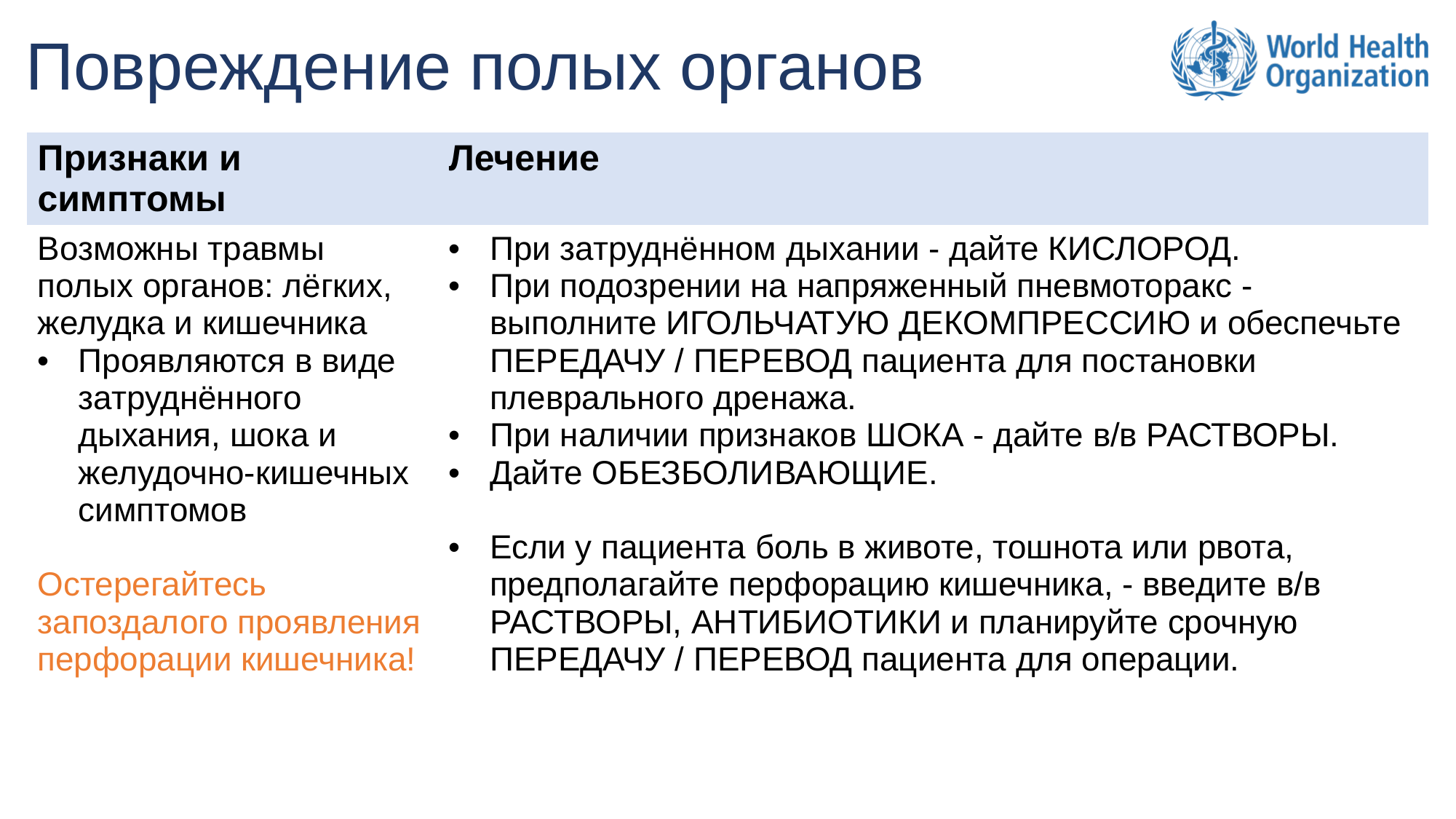

# Повреждение полых органов
| Признаки и симптомы | Лечение |
| --- | --- |
| Возможны травмы полых органов: лёгких, желудка и кишечника Проявляются в виде затруднённого дыхания, шока и желудочно-кишечных симптомов Остерегайтесь запоздалого проявления перфорации кишечника! | При затруднённом дыхании - дайте КИСЛОРОД. При подозрении на напряженный пневмоторакс - выполните ИГОЛЬЧАТУЮ ДЕКОМПРЕССИЮ и обеспечьте ПЕРЕДАЧУ / ПЕРЕВОД пациента для постановки плеврального дренажа. При наличии признаков ШОКА - дайте в/в РАСТВОРЫ. Дайте ОБЕЗБОЛИВАЮЩИЕ. Если у пациента боль в животе, тошнота или рвота, предполагайте перфорацию кишечника, - введите в/в РАСТВОРЫ, АНТИБИОТИКИ и планируйте срочную ПЕРЕДАЧУ / ПЕРЕВОД пациента для операции. |